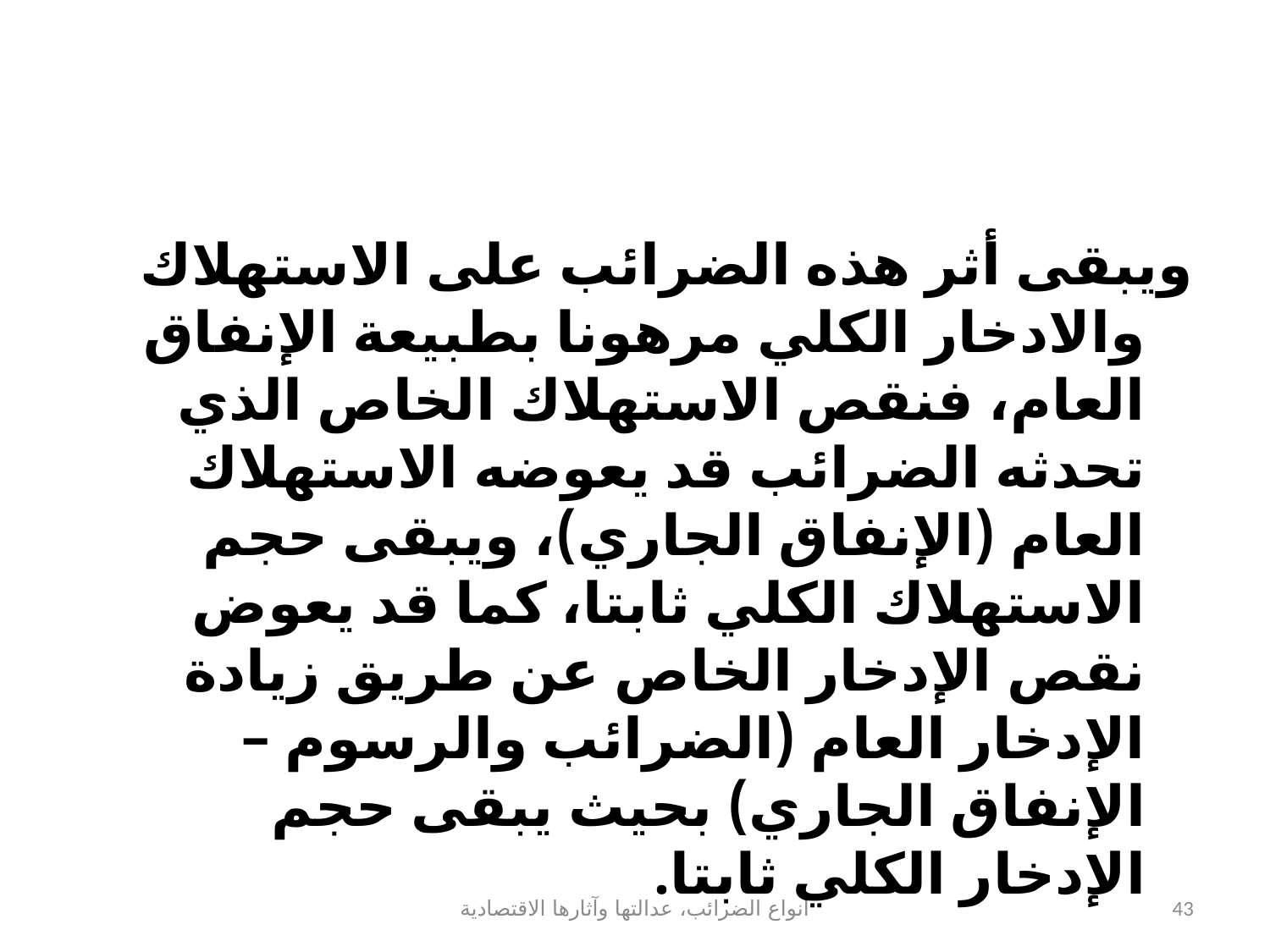

#
ويبقى أثر هذه الضرائب على الاستهلاك والادخار الكلي مرهونا بطبيعة الإنفاق العام، فنقص الاستهلاك الخاص الذي تحدثه الضرائب قد يعوضه الاستهلاك العام (الإنفاق الجاري)، ويبقى حجم الاستهلاك الكلي ثابتا، كما قد يعوض نقص الإدخار الخاص عن طريق زيادة الإدخار العام (الضرائب والرسوم – الإنفاق الجاري) بحيث يبقى حجم الإدخار الكلي ثابتا.
أنواع الضرائب، عدالتها وآثارها الاقتصادية
43